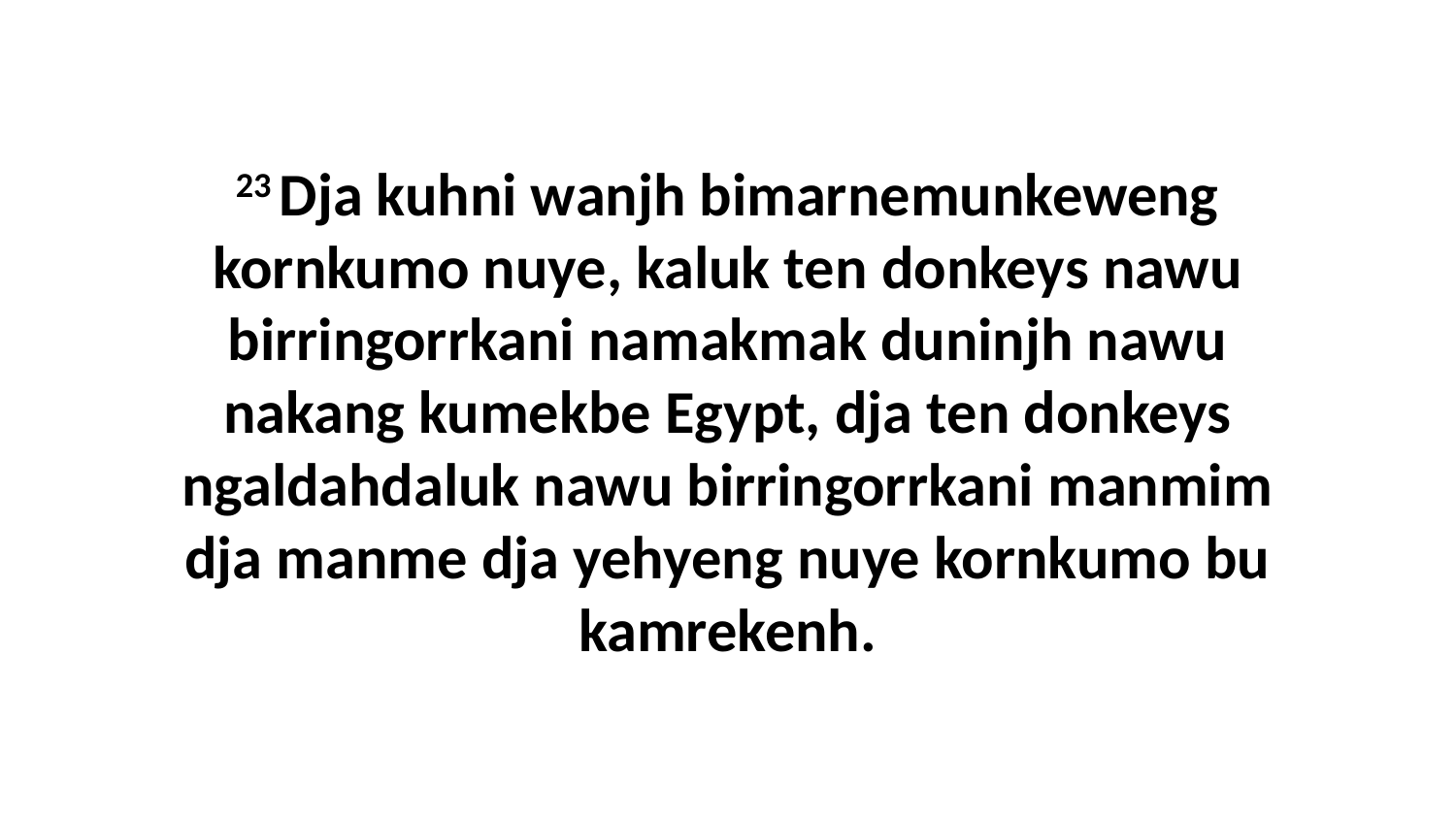

23 Dja kuhni wanjh bimarnemunkeweng kornkumo nuye, kaluk ten donkeys nawu birringorrkani namakmak duninjh nawu nakang kumekbe Egypt, dja ten donkeys ngaldahdaluk nawu birringorrkani manmim dja manme dja yehyeng nuye kornkumo bu kamrekenh.